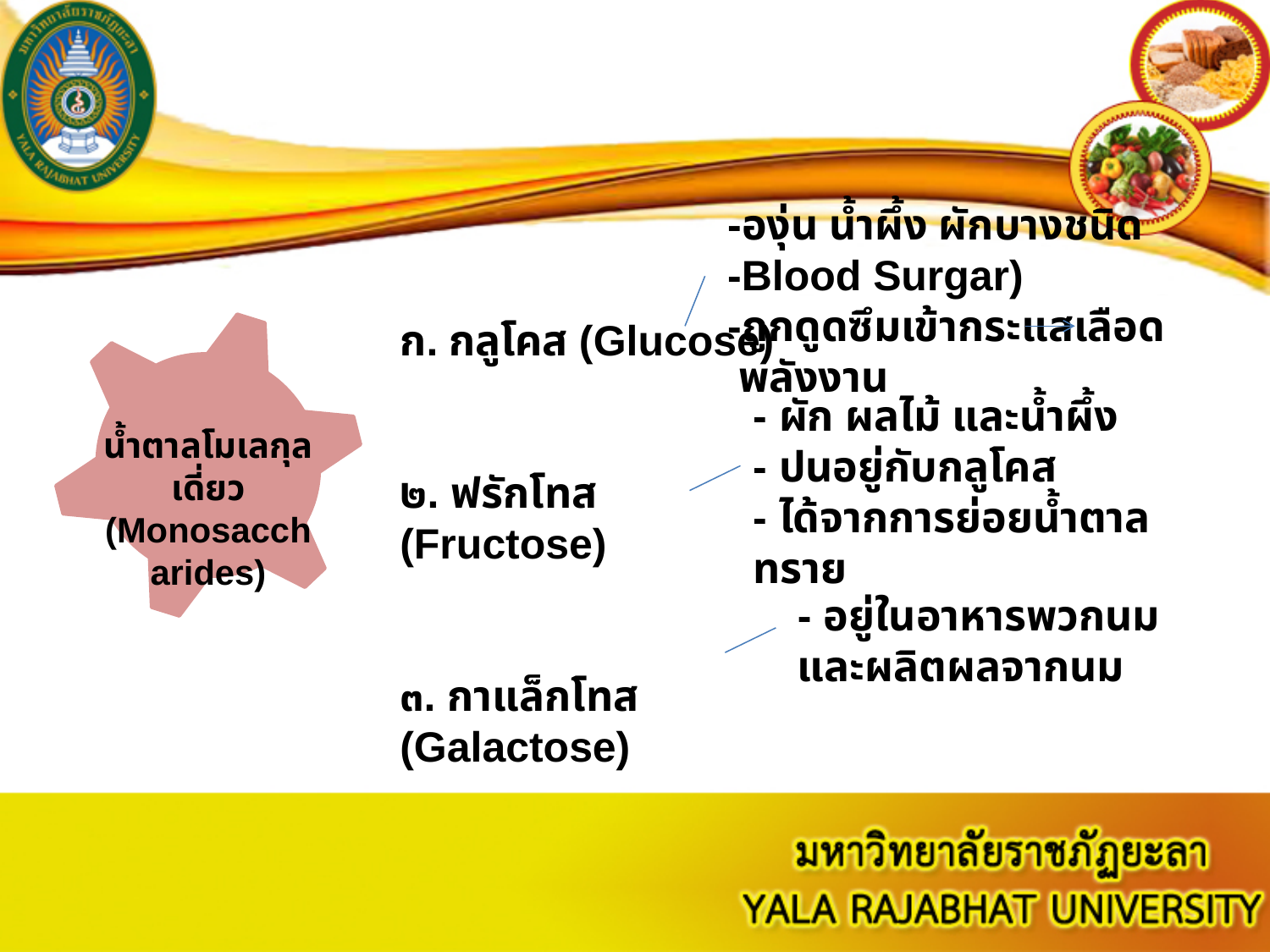

-องุ่น น้ำผึ้ง ผักบางชนิด
-Blood Surgar)
-ถูกดูดซึมเข้ากระแสเลือด        พลังงาน

 กลูโคส (Glucose)

๒. ฟรักโทส (Fructose)

๓. กาแล็กโทส (Galactose)
- ผัก ผลไม้ และน้ำผึ้ง
- ปนอยู่กับกลูโคส
- ได้จากการย่อยน้ำตาลทราย
น้ำตาลโมเลกุลเดี่ยว (Monosaccharides)
- อยู่ในอาหารพวกนม และผลิตผลจากนม